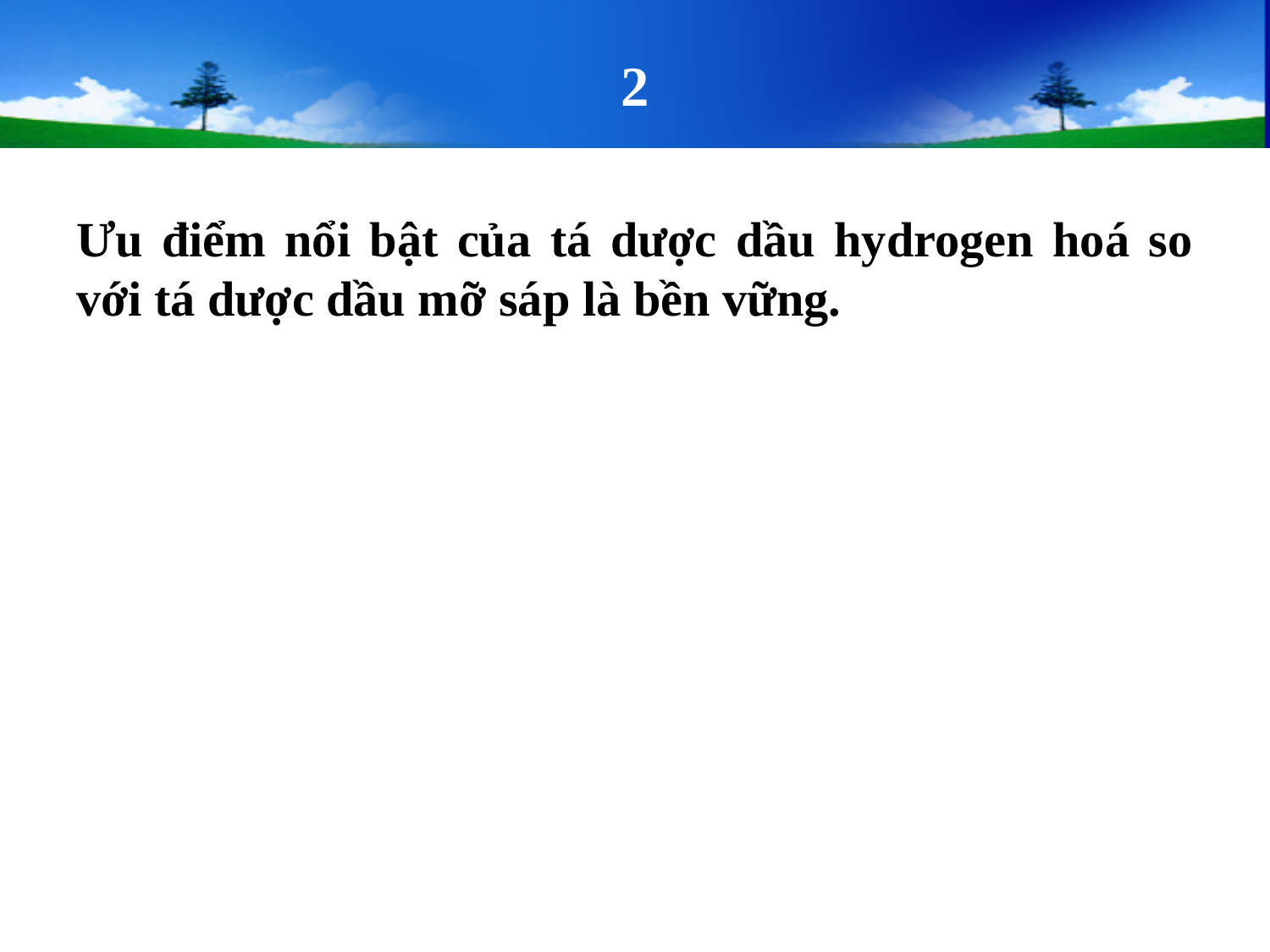

# 2
Ưu điểm nổi bật của tá dược dầu hydrogen hoá so với tá dược dầu mỡ sáp là bền vững.